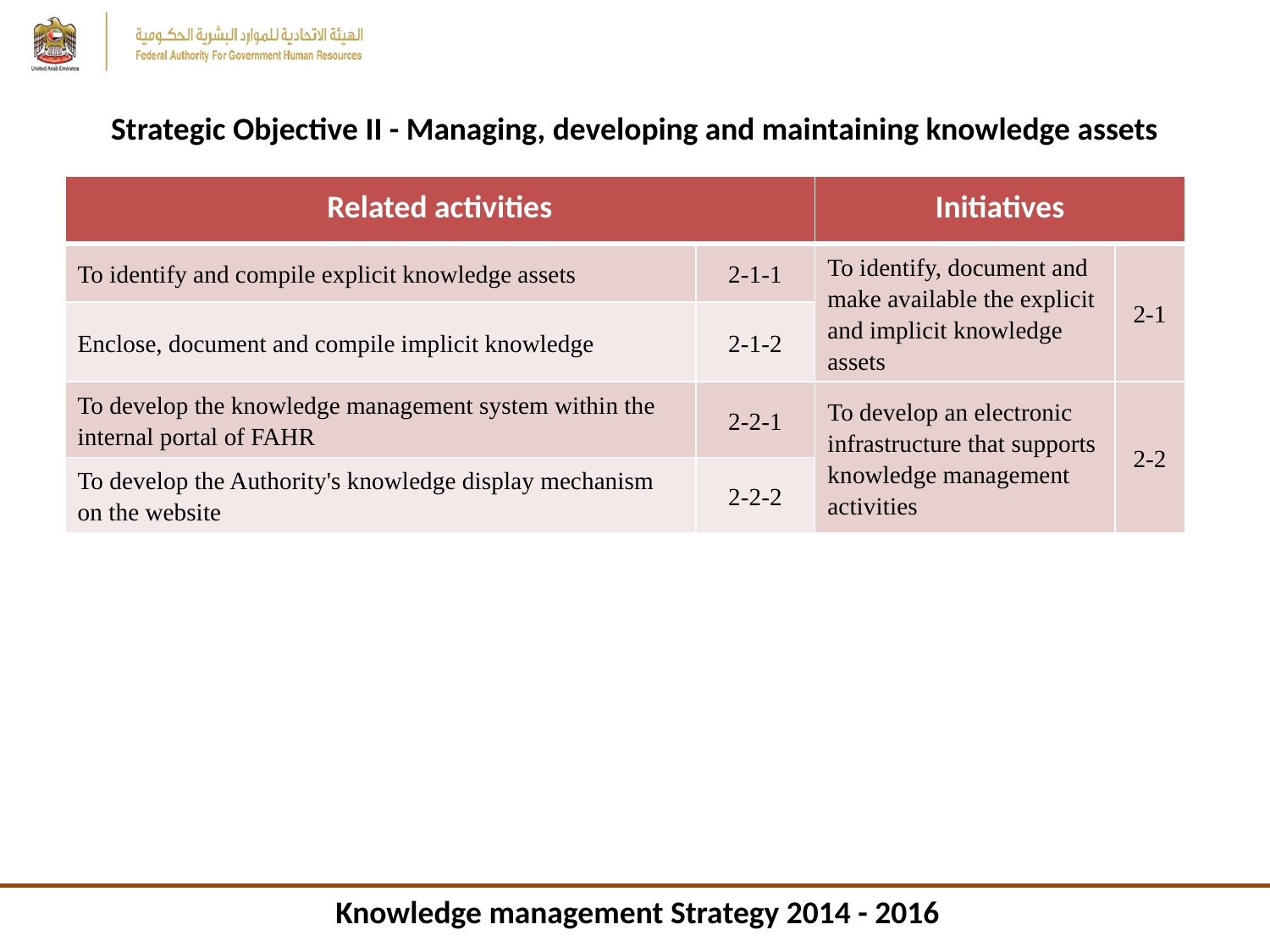

# Strategic Objective II - Managing, developing and maintaining knowledge assets
| Related activities |  | Initiatives |  |
| --- | --- | --- | --- |
| To identify and compile explicit knowledge assets | 2-1-1 | To identify, document and make available the explicit and implicit knowledge assets | 2-1 |
| Enclose, document and compile implicit knowledge | 2-1-2 |  |  |
| To develop the knowledge management system within the internal portal of FAHR | 2-2-1 | To develop an electronic infrastructure that supports knowledge management activities | 2-2 |
| To develop the Authority's knowledge display mechanism on the website | 2-2-2 |  |  |